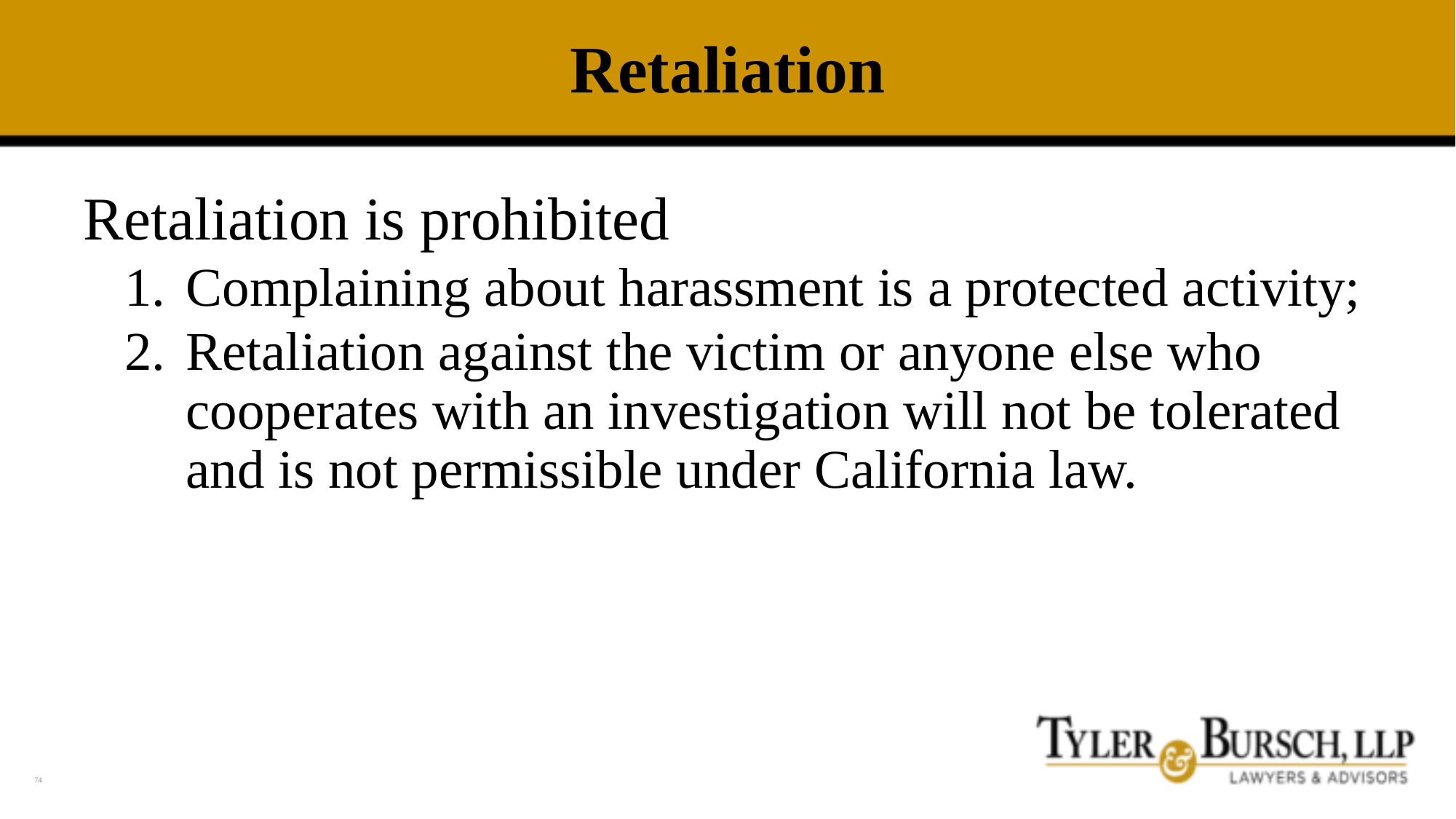

# Retaliation
Retaliation is prohibited
Complaining about harassment is a protected activity;
Retaliation against the victim or anyone else who cooperates with an investigation will not be tolerated and is not permissible under California law.

74